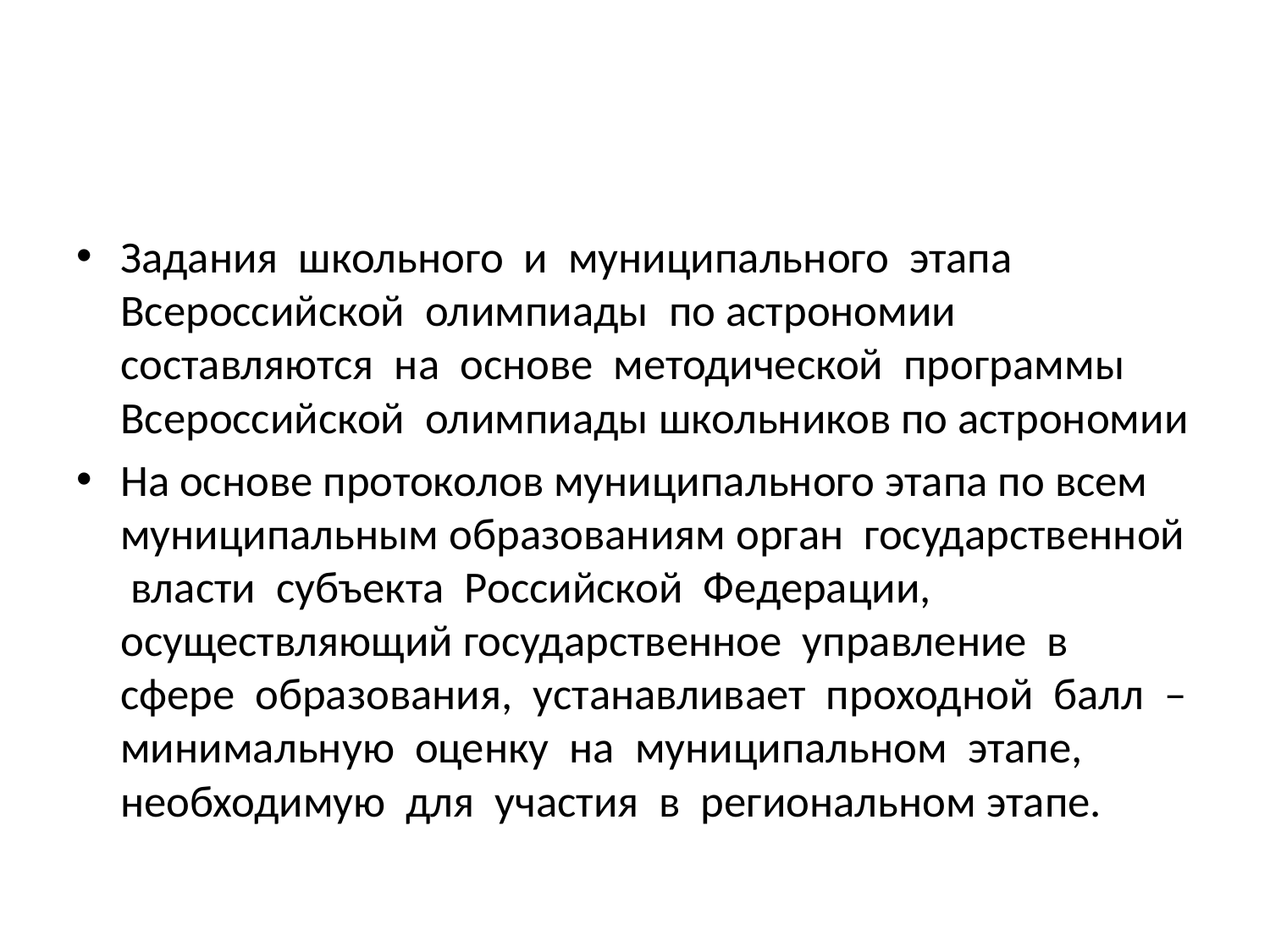

#
Задания  школьного  и  муниципального  этапа  Всероссийской  олимпиады  по астрономии  составляются  на  основе  методической  программы  Всероссийской  олимпиады школьников по астрономии
На основе протоколов муниципального этапа по всем муниципальным образованиям орган  государственной  власти  субъекта  Российской  Федерации,  осуществляющий государственное  управление  в  сфере  образования,  устанавливает  проходной  балл  –минимальную  оценку  на  муниципальном  этапе,  необходимую  для  участия  в  региональном этапе.